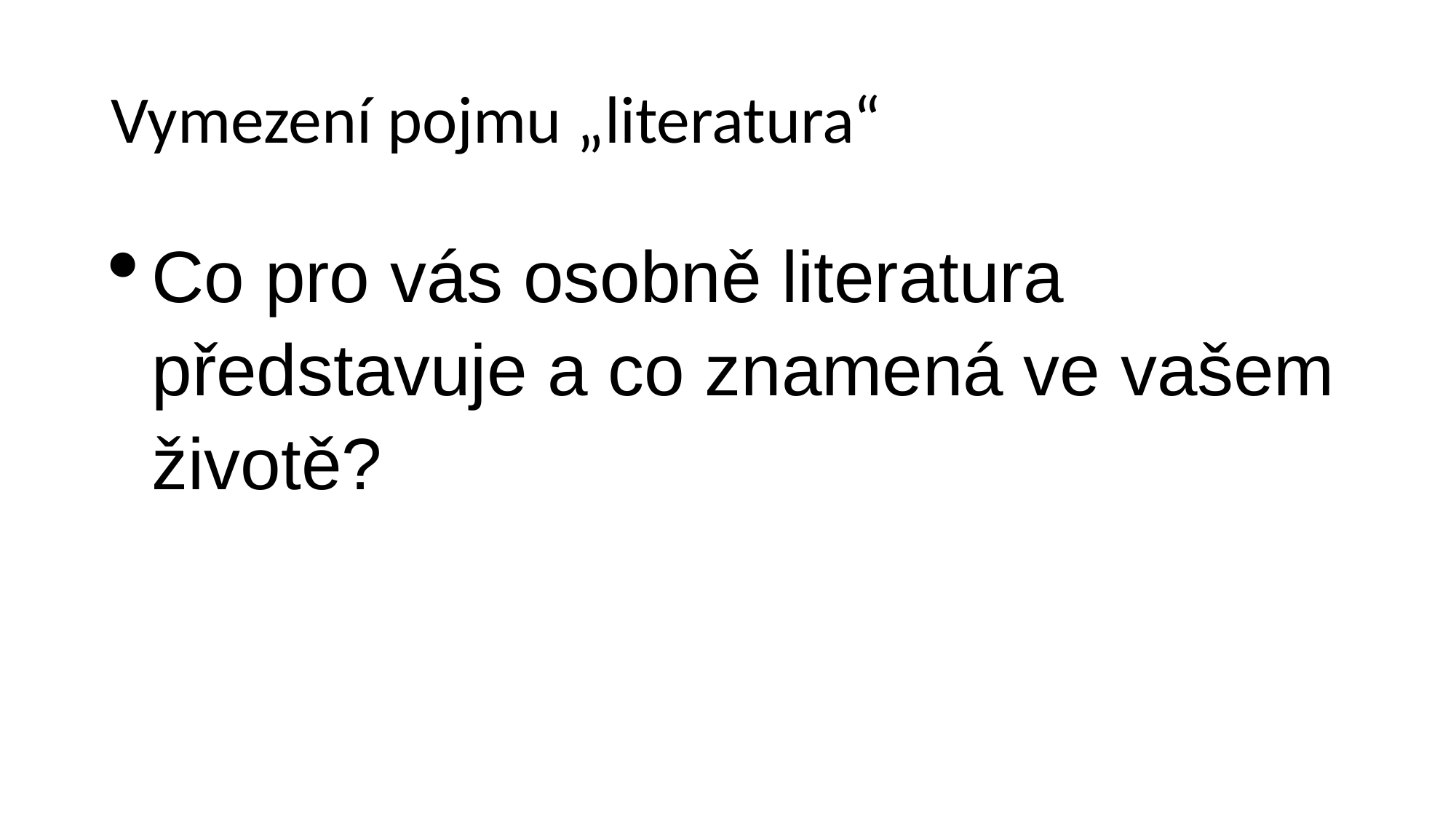

# Vymezení pojmu „literatura“
Co pro vás osobně literatura představuje a co znamená ve vašem životě?